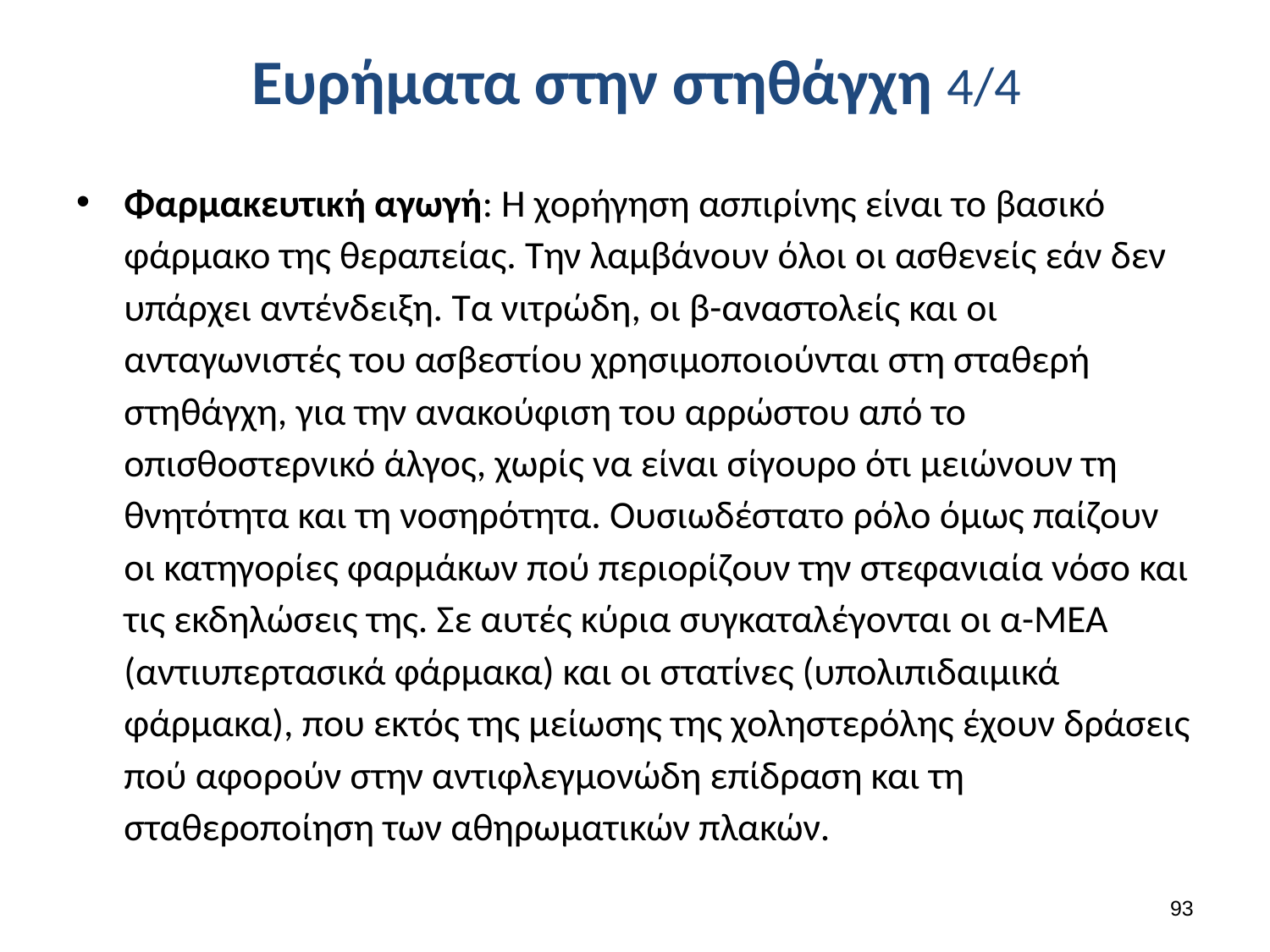

# Ευρήματα στην στηθάγχη 4/4
Φαρμακευτική αγωγή: Η χορήγηση ασπιρίνης είναι το βασικό φάρμακο της θεραπείας. Την λαμβάνουν όλοι οι ασθενείς εάν δεν υπάρχει αντένδειξη. Τα νιτρώδη, οι β-αναστολείς και οι ανταγωνιστές του ασβεστίου χρησιμοποιούνται στη σταθερή στηθάγχη, για την ανακούφιση του αρρώστου από το οπισθοστερνικό άλγος, χωρίς να είναι σίγουρο ότι μειώνουν τη θνητότητα και τη νοσηρότητα. Ουσιωδέστατο ρόλο όμως παίζουν οι κατηγορίες φαρμάκων πού περιορίζουν την στεφανιαία νόσο και τις εκδηλώσεις της. Σε αυτές κύρια συγκαταλέγονται οι α-ΜΕΑ (αντιυπερτασικά φάρμακα) και οι στατίνες (υπολιπιδαιμικά φάρμακα), που εκτός της μείωσης της χοληστερόλης έχουν δράσεις πού αφορούν στην αντιφλεγμονώδη επίδραση και τη σταθεροποίηση των αθηρωματικών πλακών.

93